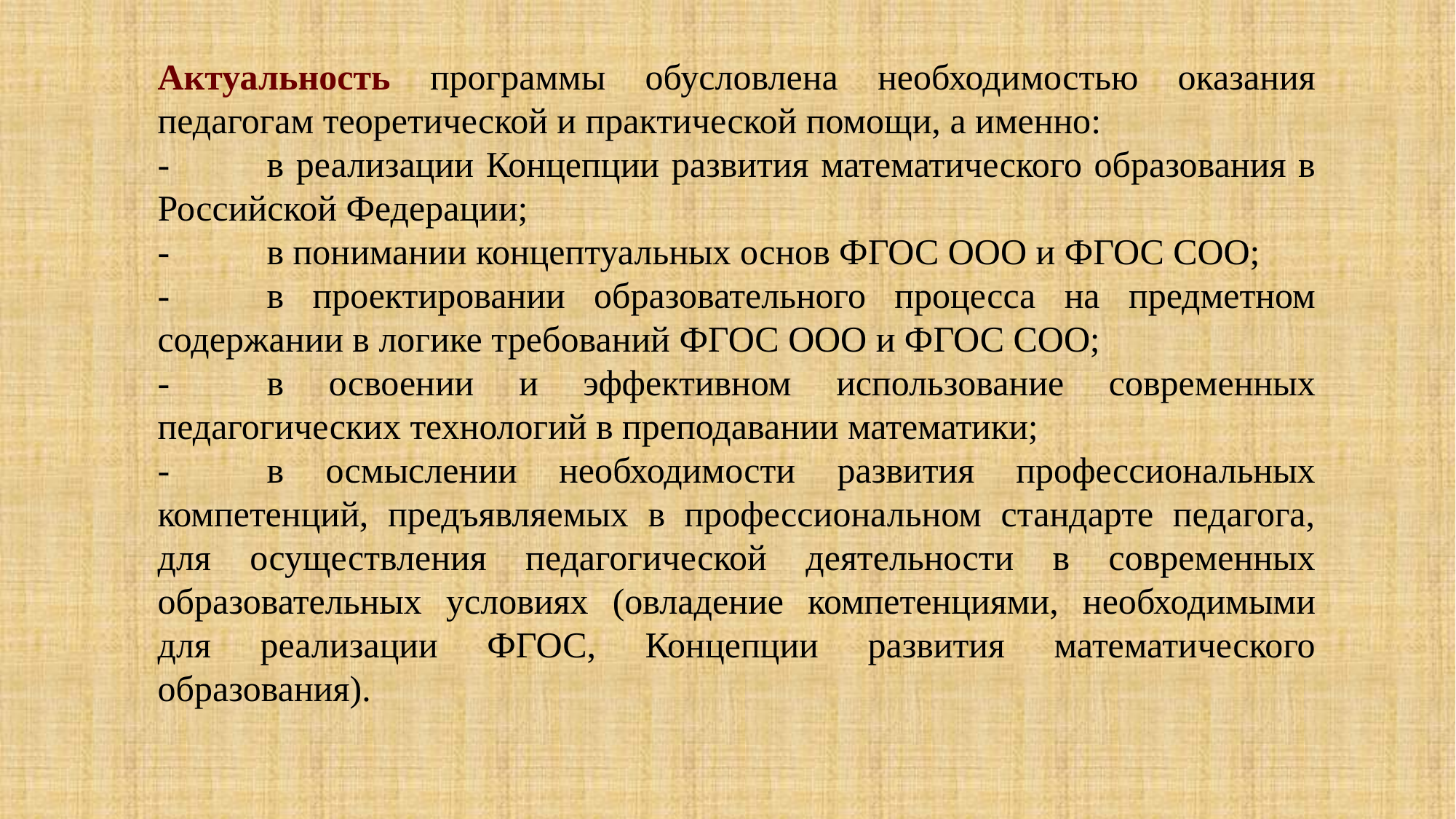

Актуальность программы обусловлена необходимостью оказания педагогам теоретической и практической помощи, а именно:
-	в реализации Концепции развития математического образования в Российской Федерации;
-	в понимании концептуальных основ ФГОС ООО и ФГОС СОО;
-	в проектировании образовательного процесса на предметном содержании в логике требований ФГОС ООО и ФГОС СОО;
-	в освоении и эффективном использование современных педагогических технологий в преподавании математики;
-	в осмыслении необходимости развития профессиональных компетенций, предъявляемых в профессиональном стандарте педагога, для осуществления педагогической деятельности в современных образовательных условиях (овладение компетенциями, необходимыми для реализации ФГОС, Концепции развития математического образования).